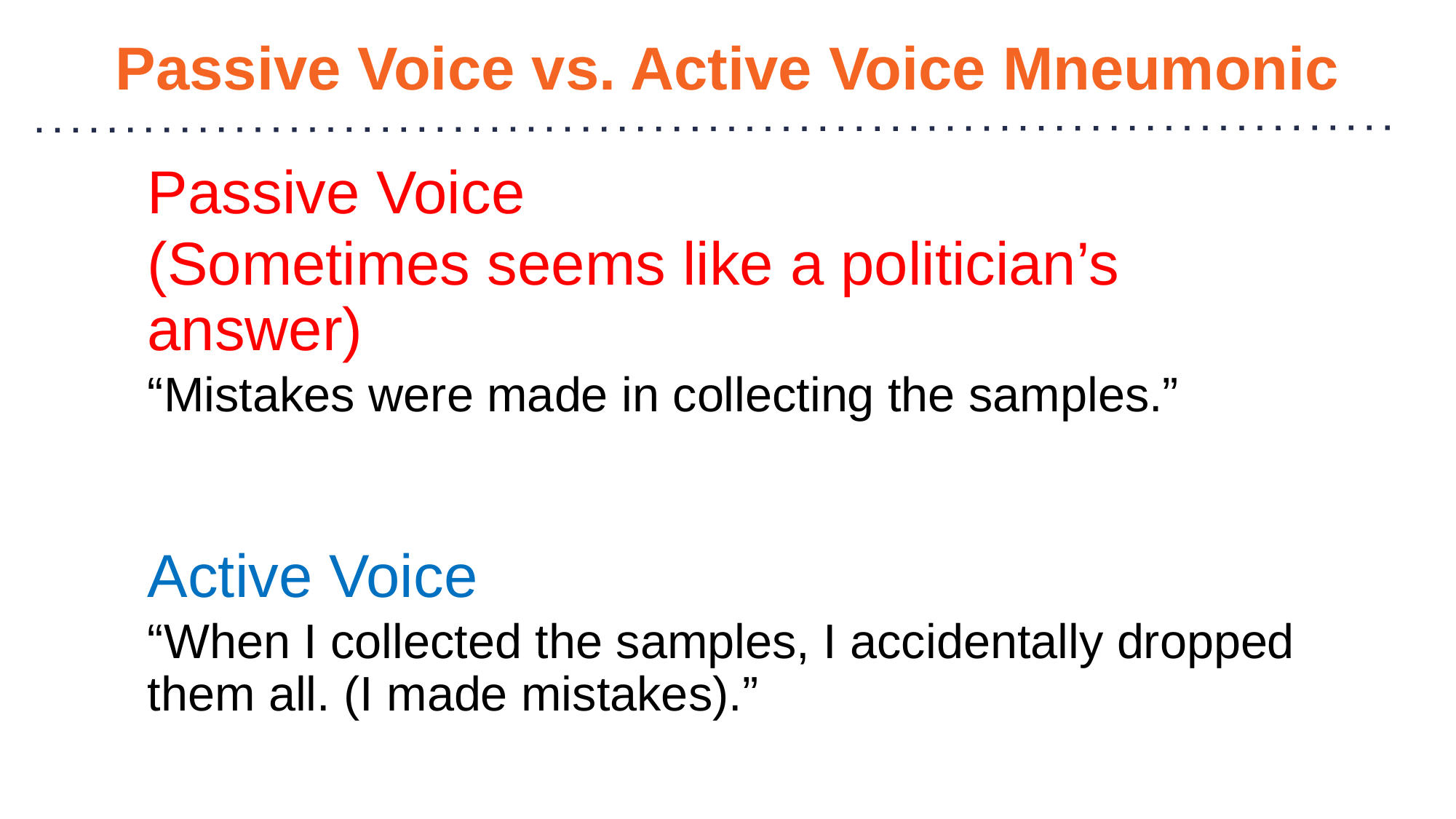

# Passive Voice vs. Active Voice Mneumonic
Passive Voice
(Sometimes seems like a politician’s answer)
“Mistakes were made in collecting the samples.”

Active Voice
“When I collected the samples, I accidentally dropped them all. (I made mistakes).”